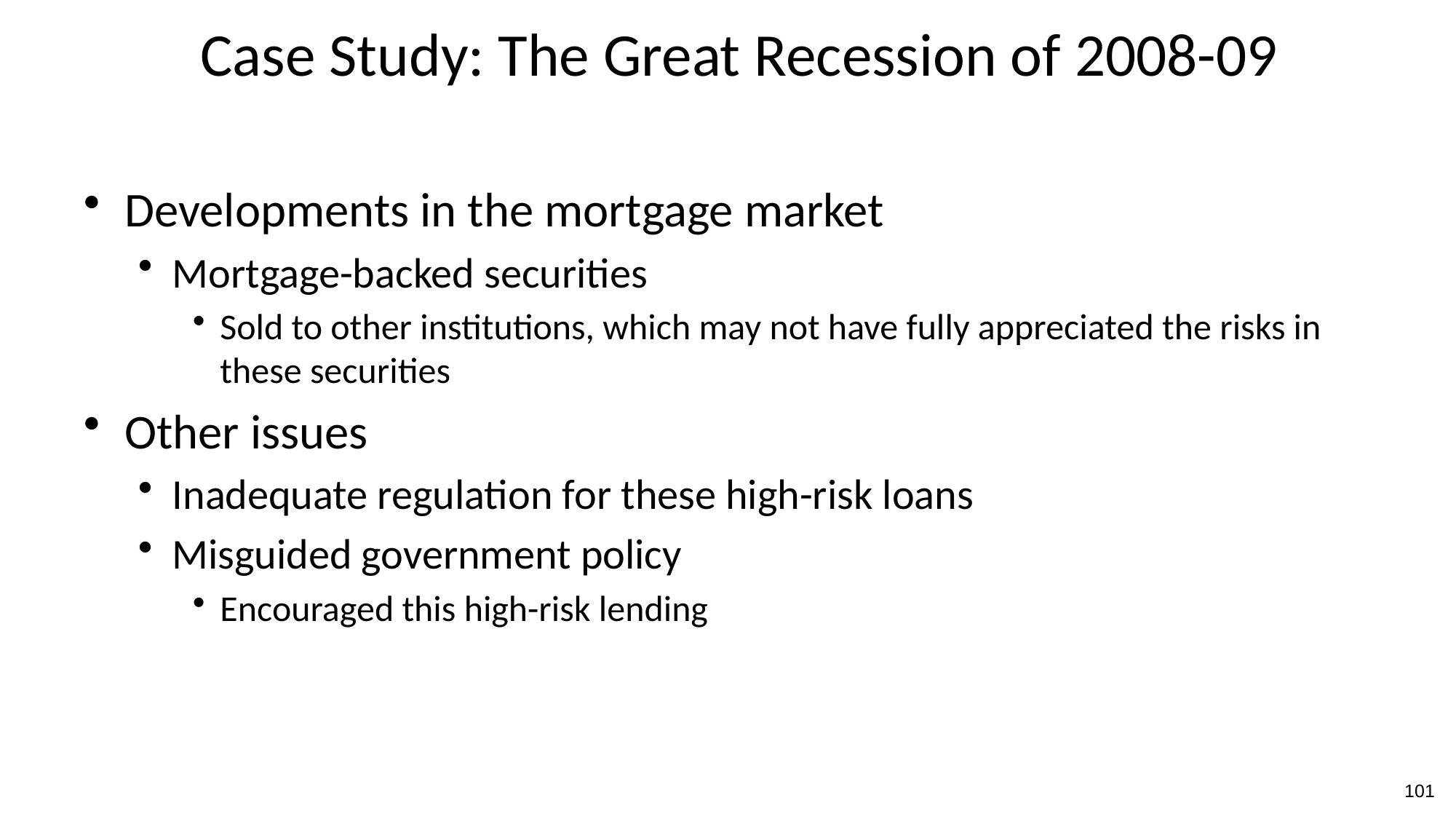

# Case Study: The Great Recession of 2008-09
Developments in the mortgage market
Mortgage-backed securities
Sold to other institutions, which may not have fully appreciated the risks in these securities
Other issues
Inadequate regulation for these high-risk loans
Misguided government policy
Encouraged this high-risk lending
101